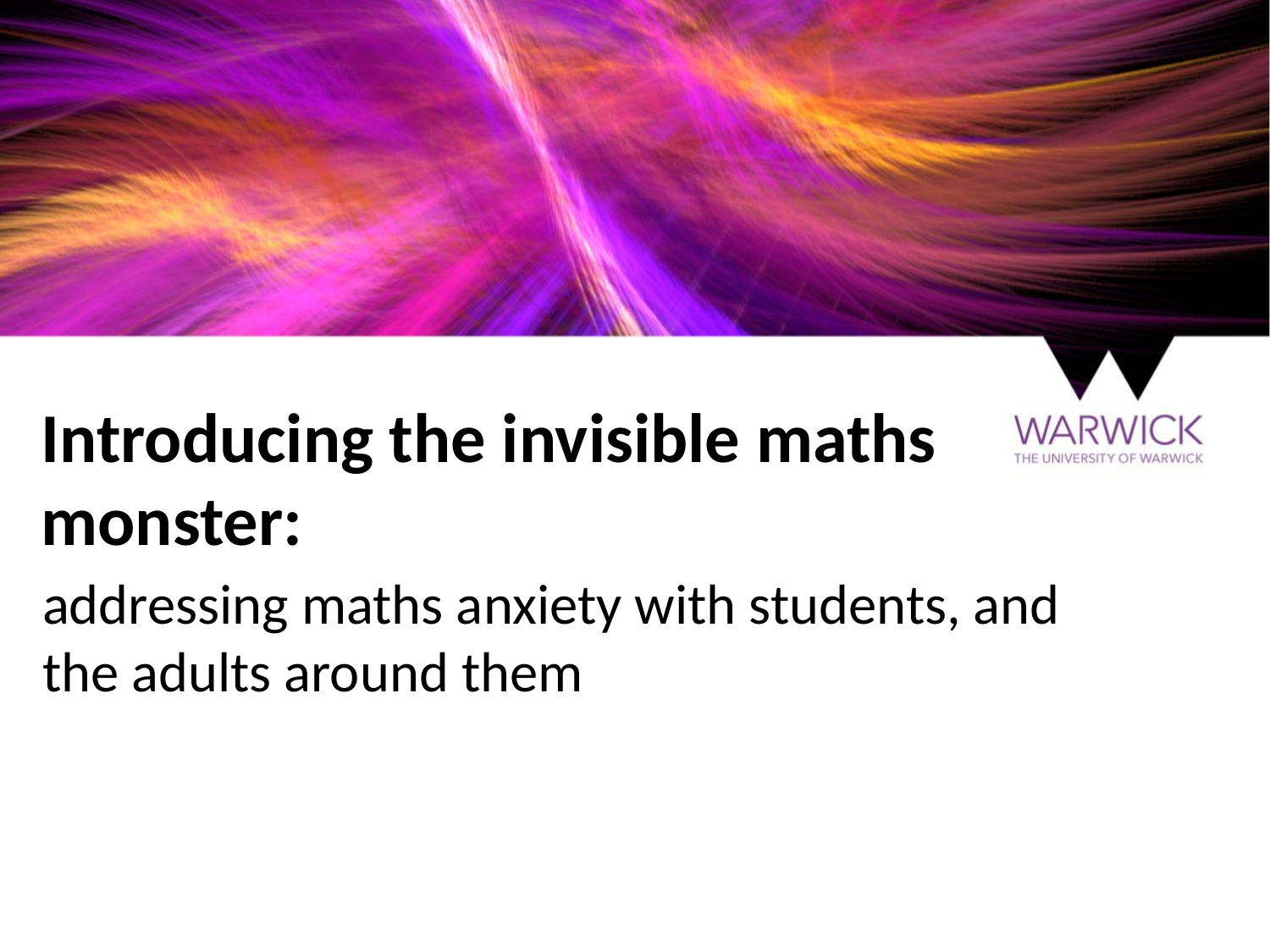

# Introducing the invisible maths monster:
addressing maths anxiety with students, and the adults around them